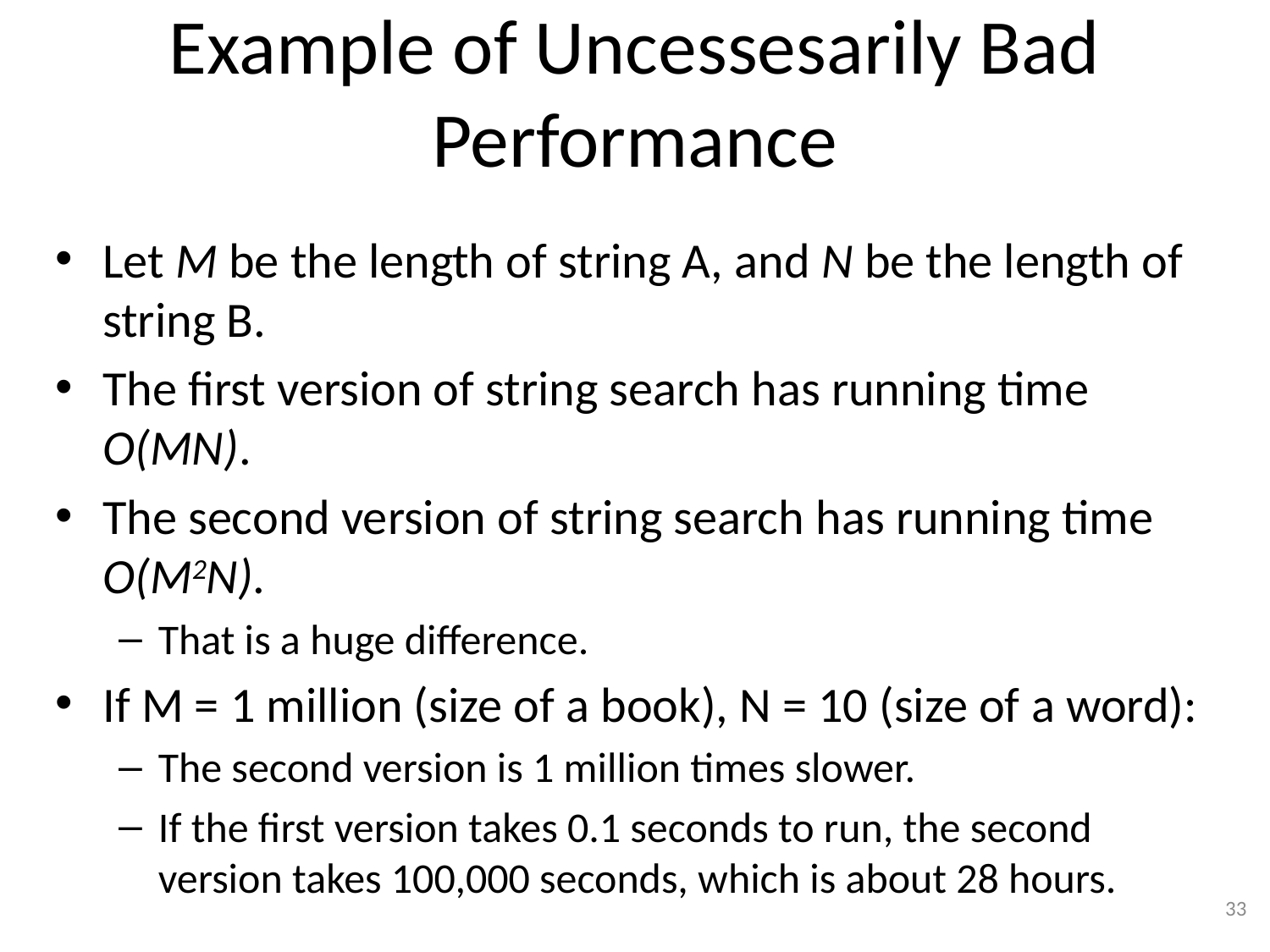

# Example of Uncessesarily Bad Performance
Let M be the length of string A, and N be the length of string B.
The first version of string search has running time O(MN).
The second version of string search has running time O(M2N).
That is a huge difference.
If M = 1 million (size of a book), N = 10 (size of a word):
The second version is 1 million times slower.
If the first version takes 0.1 seconds to run, the second version takes 100,000 seconds, which is about 28 hours.
33